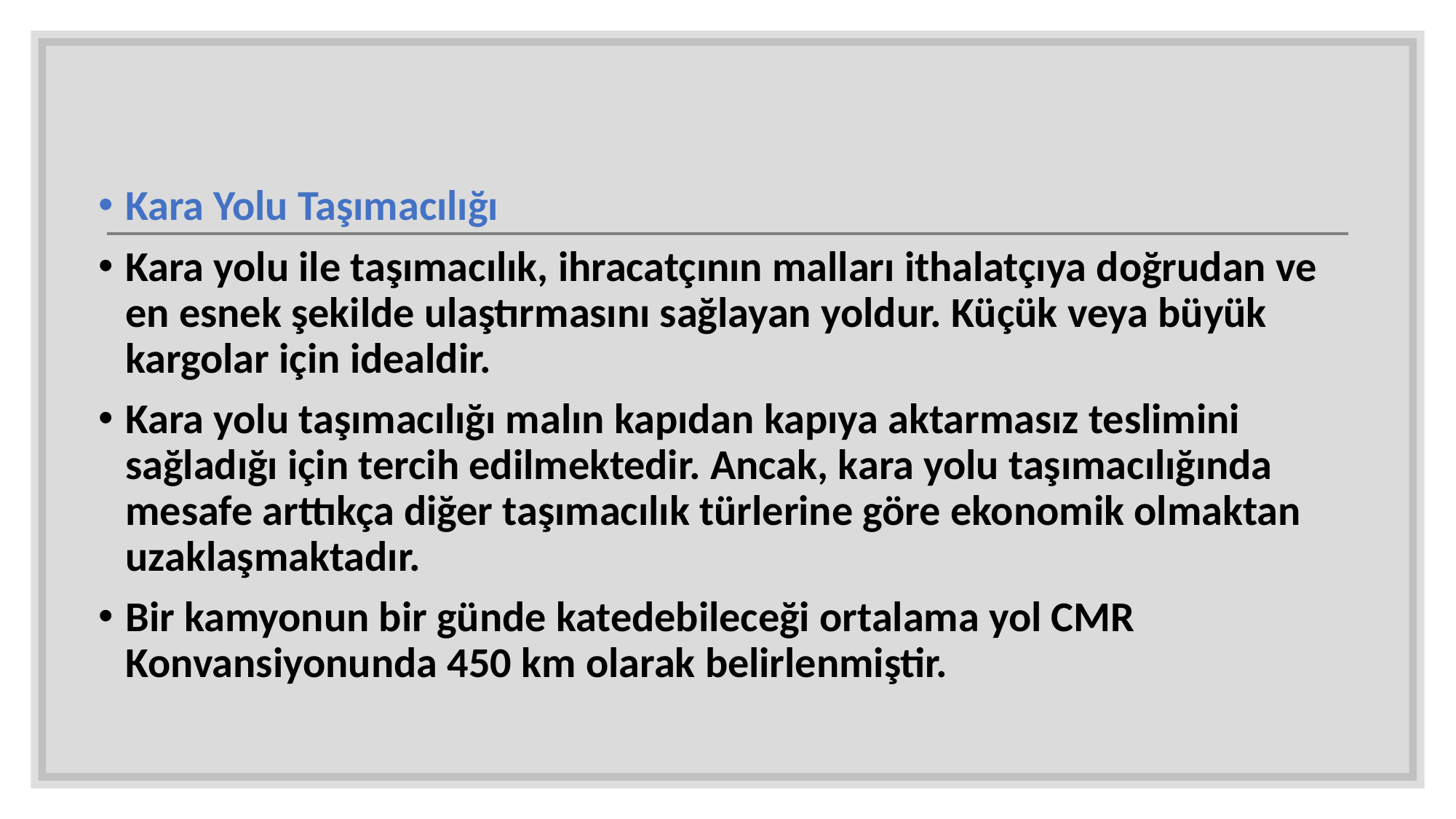

Kara Yolu Taşımacılığı
Kara yolu ile taşımacılık, ihracatçının malları ithalatçıya doğrudan ve en esnek şekilde ulaştırmasını sağlayan yoldur. Küçük veya büyük kargolar için idealdir.
Kara yolu taşımacılığı malın kapıdan kapıya aktarmasız teslimini sağladığı için tercih edilmektedir. Ancak, kara yolu taşımacılığında mesafe arttıkça diğer taşımacılık türlerine göre ekonomik olmaktan uzaklaşmaktadır.
Bir kamyonun bir günde katedebileceği ortalama yol CMR Konvansiyonunda 450 km olarak belirlenmiştir.